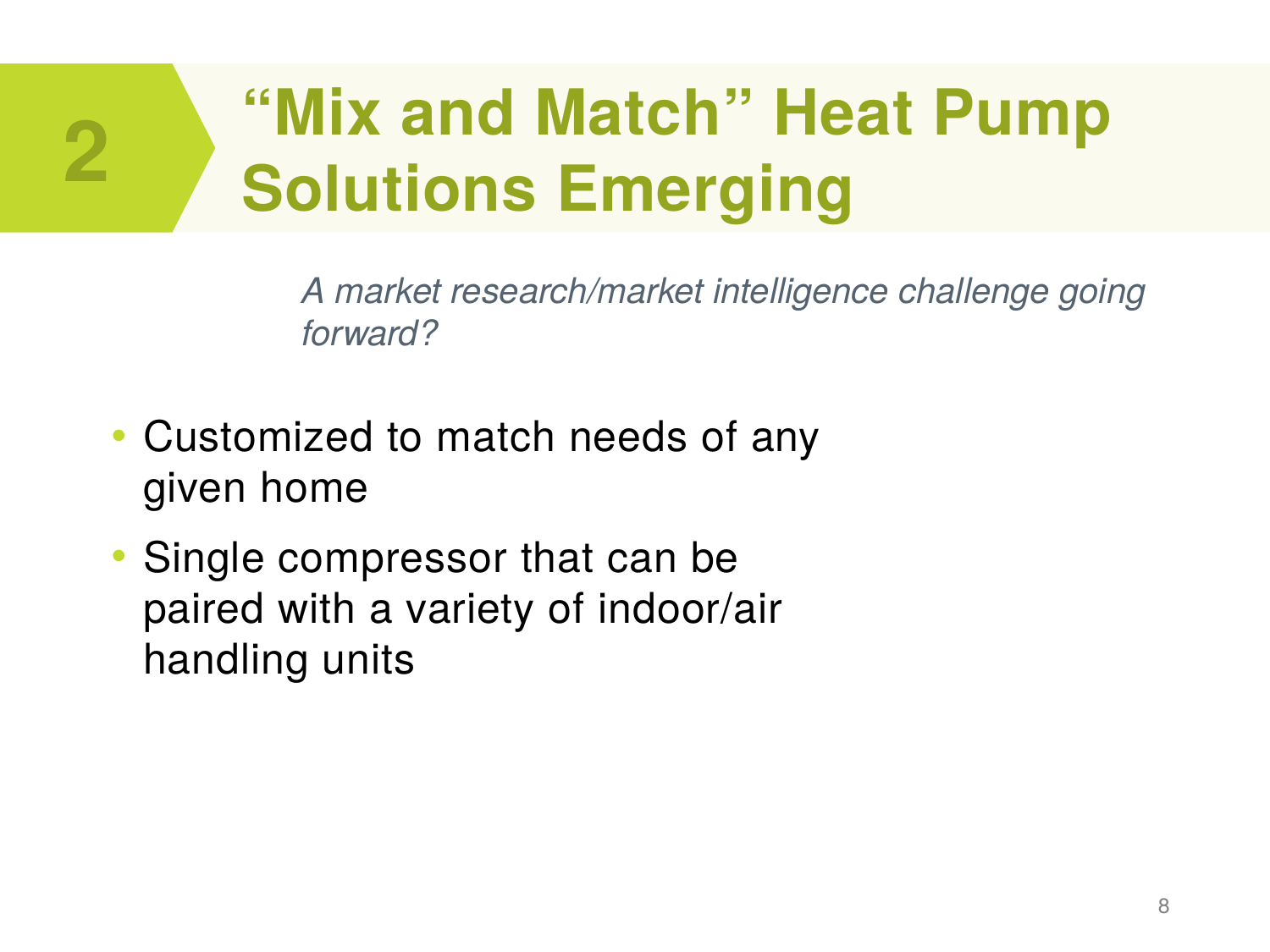

“Mix and Match” Heat Pump Solutions Emerging
2
A market research/market intelligence challenge going forward?
Customized to match needs of any given home
Single compressor that can be paired with a variety of indoor/air handling units

8